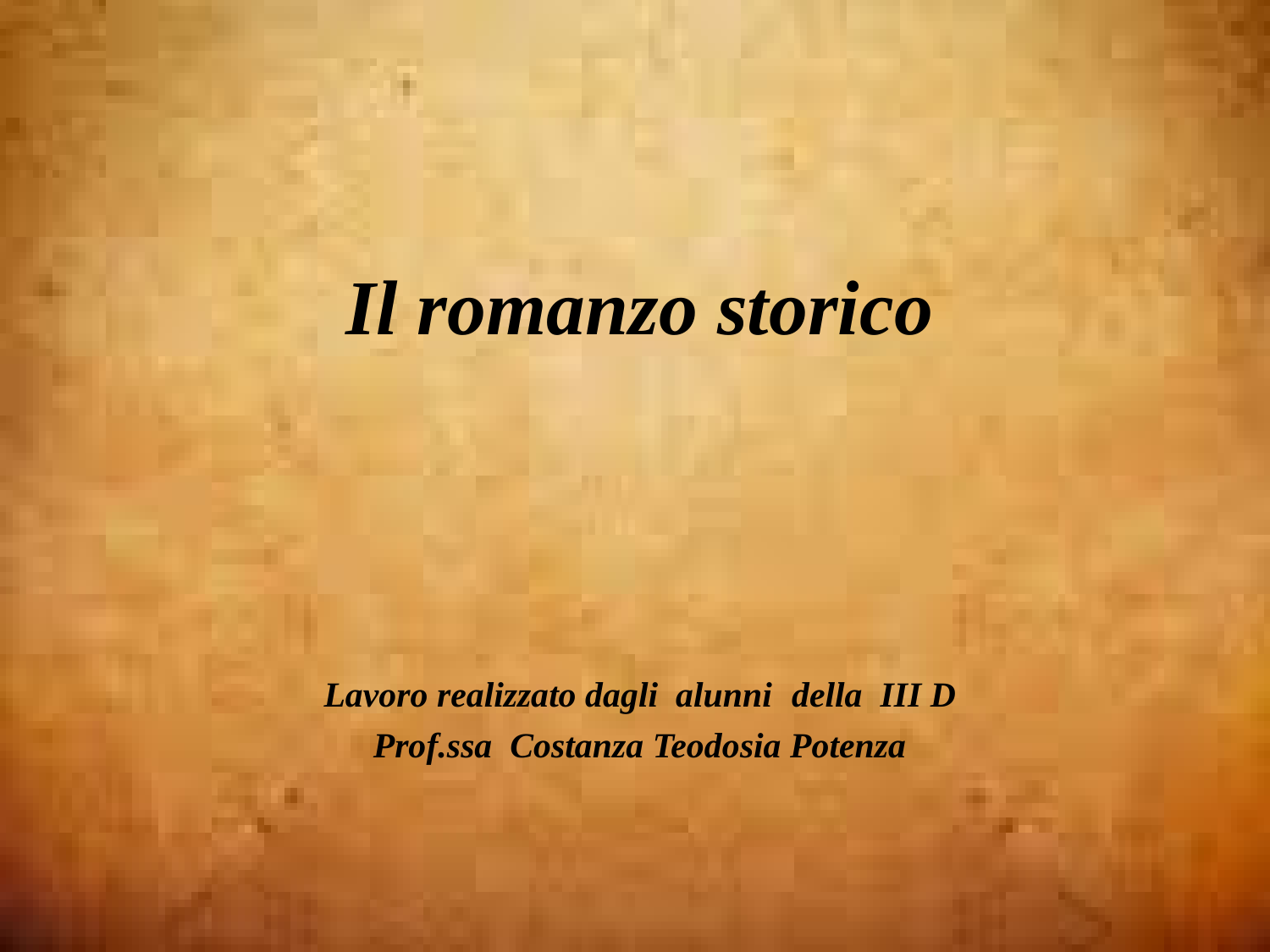

Il romanzo storico
Lavoro realizzato dagli  alunni della  III D
Prof.ssa  Costanza Teodosia Potenza